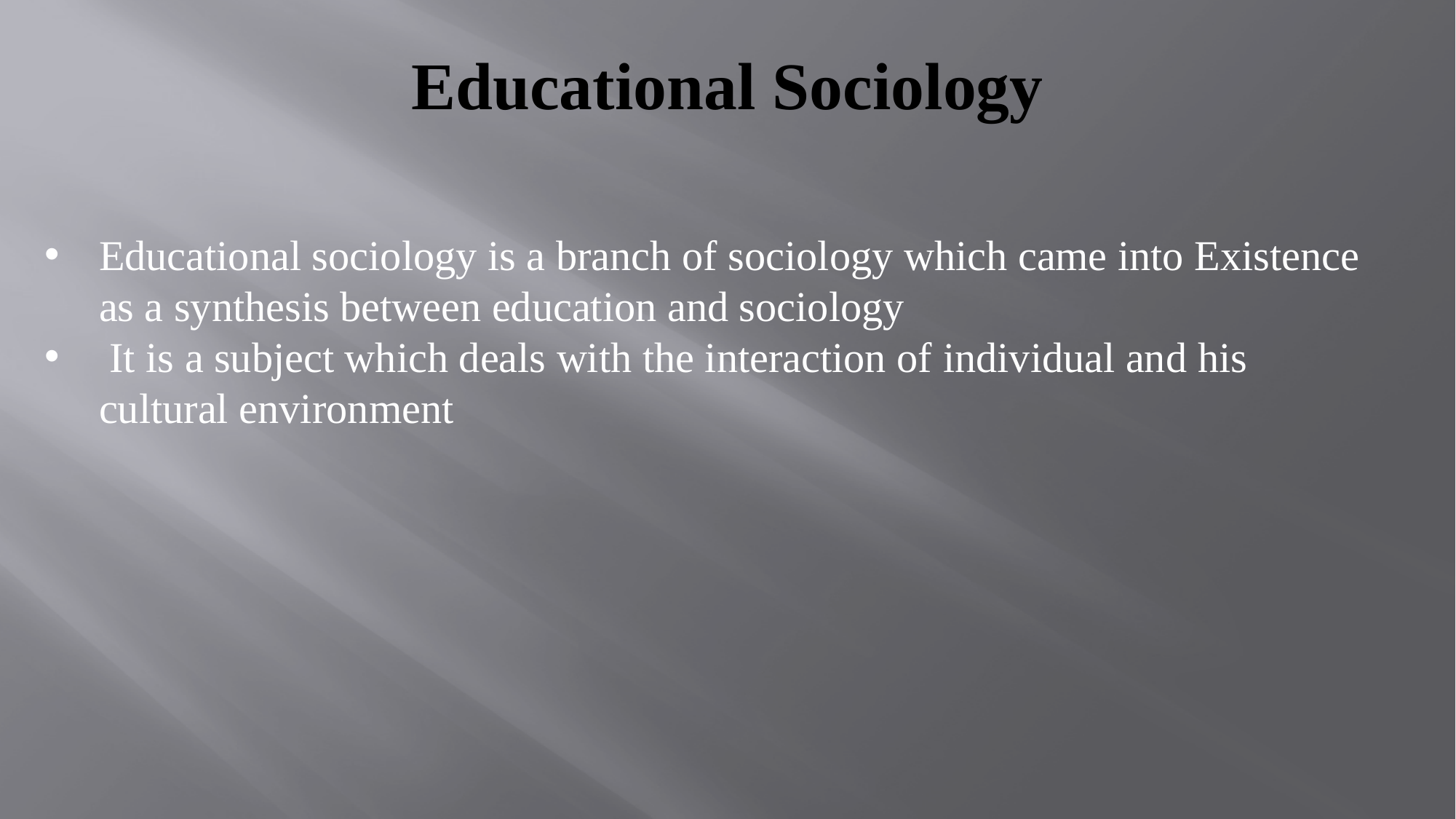

# Educational Sociology
Educational sociology is a branch of sociology which came into Existence as a synthesis between education and sociology
 It is a subject which deals with the interaction of individual and his cultural environment